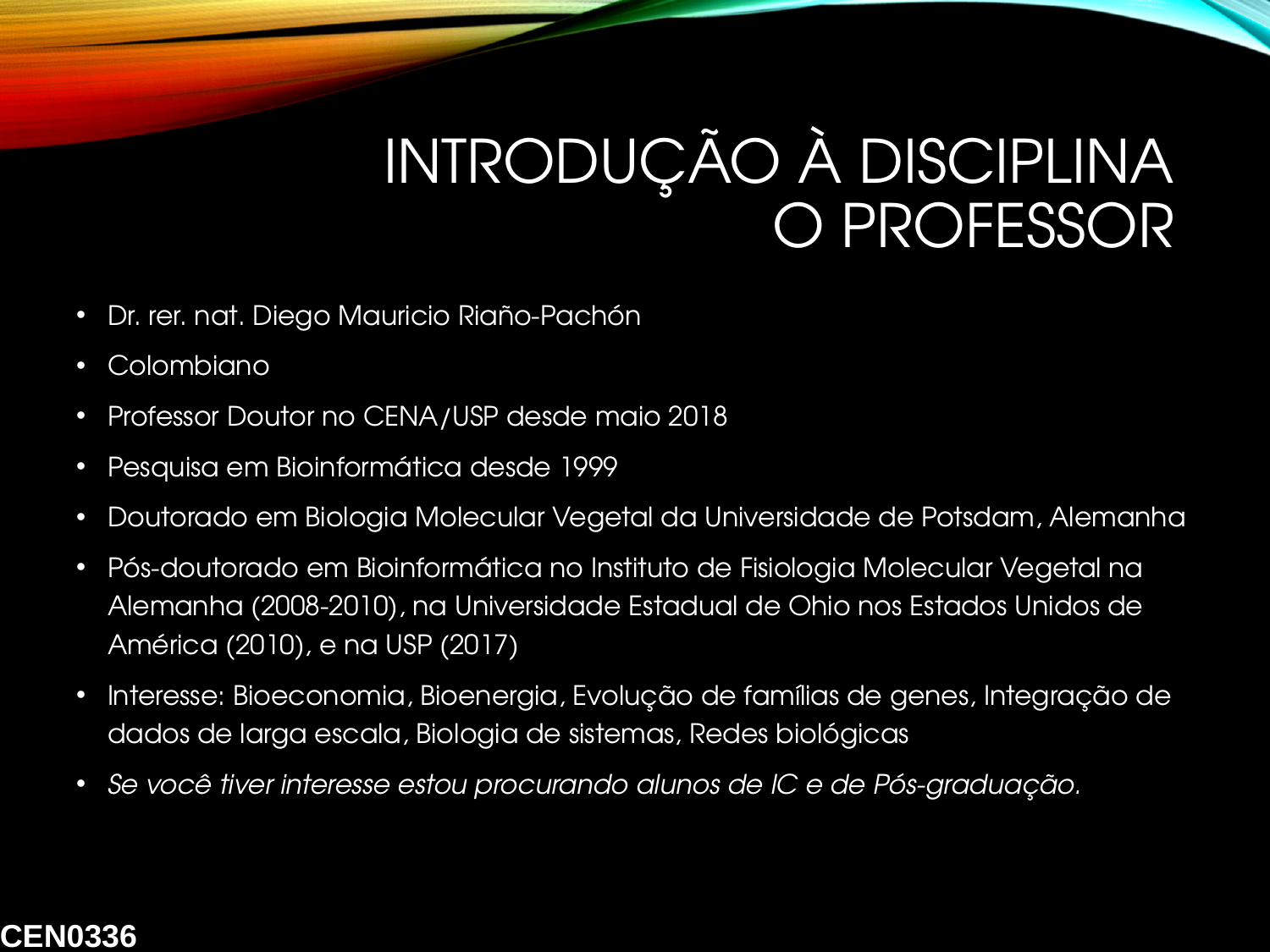

# Introdução à disciplina O Professor
Dr. rer. nat. Diego Mauricio Riaño-Pachón
Colombiano
Professor Doutor no CENA/USP desde maio 2018
Pesquisa em Bioinformática desde 1999
Doutorado em Biologia Molecular Vegetal da Universidade de Potsdam, Alemanha
Pós-doutorado em Bioinformática no Instituto de Fisiologia Molecular Vegetal na Alemanha (2008-2010), na Universidade Estadual de Ohio nos Estados Unidos de América (2010), e na USP (2017)
Interesse: Bioeconomia, Bioenergia, Evolução de famílias de genes, Integração de dados de larga escala, Biologia de sistemas, Redes biológicas
Se você tiver interesse estou procurando alunos de IC e de Pós-graduação.